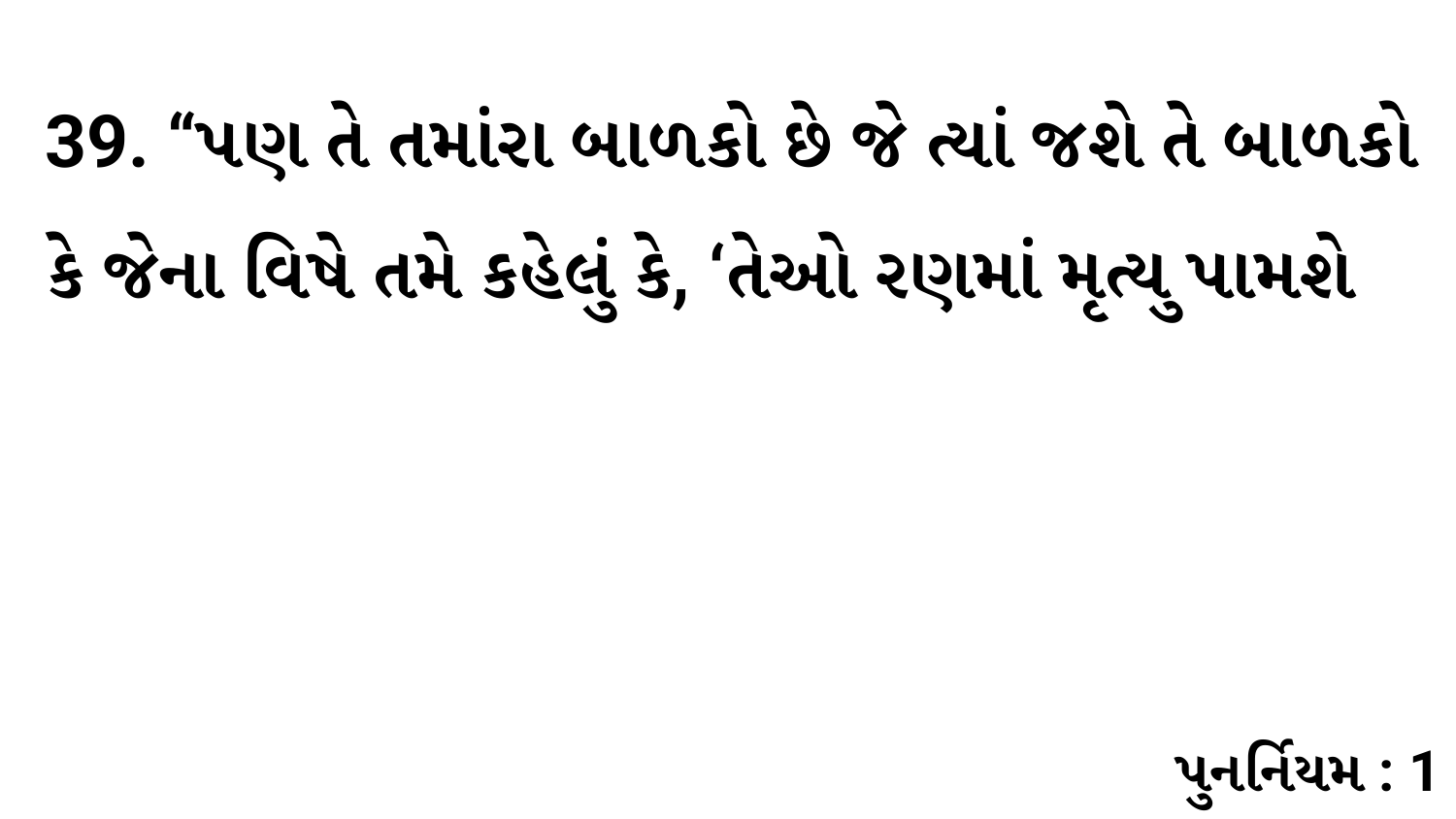

39. “પણ તે તમાંરા બાળકો છે જે ત્યાં જશે તે બાળકો કે જેના વિષે તમે કહેલું કે, ‘તેઓ રણમાં મૃત્યુ પામશે
પુનર્નિયમ : 1